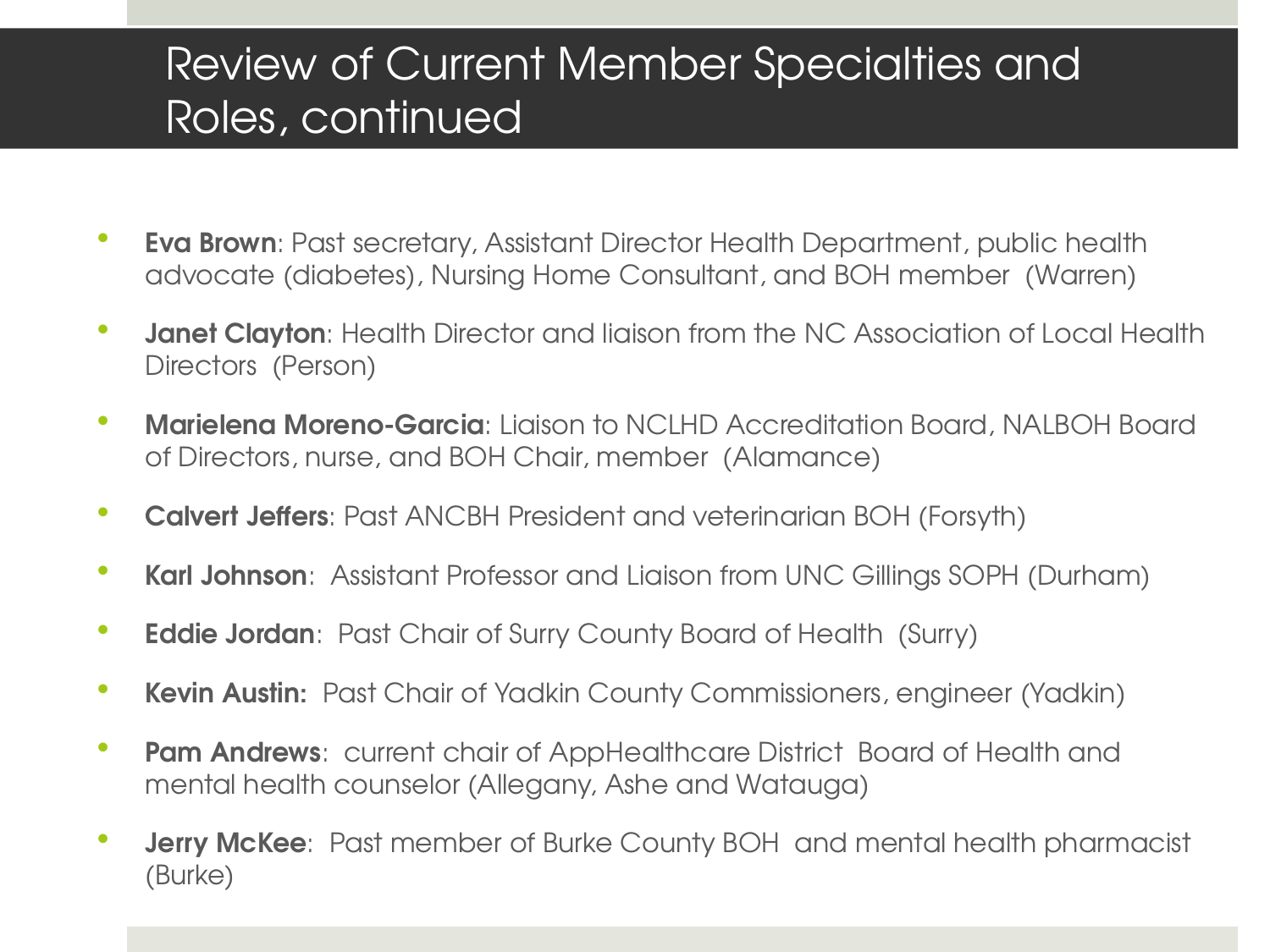

# Review of Current Member Specialties and Roles, continued
Eva Brown: Past secretary, Assistant Director Health Department, public health advocate (diabetes), Nursing Home Consultant, and BOH member  (Warren)
Janet Clayton: Health Director and liaison from the NC Association of Local Health Directors  (Person)
Marielena Moreno-Garcia: Liaison to NCLHD Accreditation Board, NALBOH Board of Directors, nurse, and BOH Chair, member  (Alamance)
Calvert Jeffers: Past ANCBH President and veterinarian BOH (Forsyth)
Karl Johnson:  Assistant Professor and Liaison from UNC Gillings SOPH (Durham)
Eddie Jordan:  Past Chair of Surry County Board of Health  (Surry)
Kevin Austin:  Past Chair of Yadkin County Commissioners, engineer (Yadkin)
Pam Andrews:  current chair of AppHealthcare District  Board of Health and mental health counselor (Allegany, Ashe and Watauga)
Jerry McKee:  Past member of Burke County BOH  and mental health pharmacist (Burke)